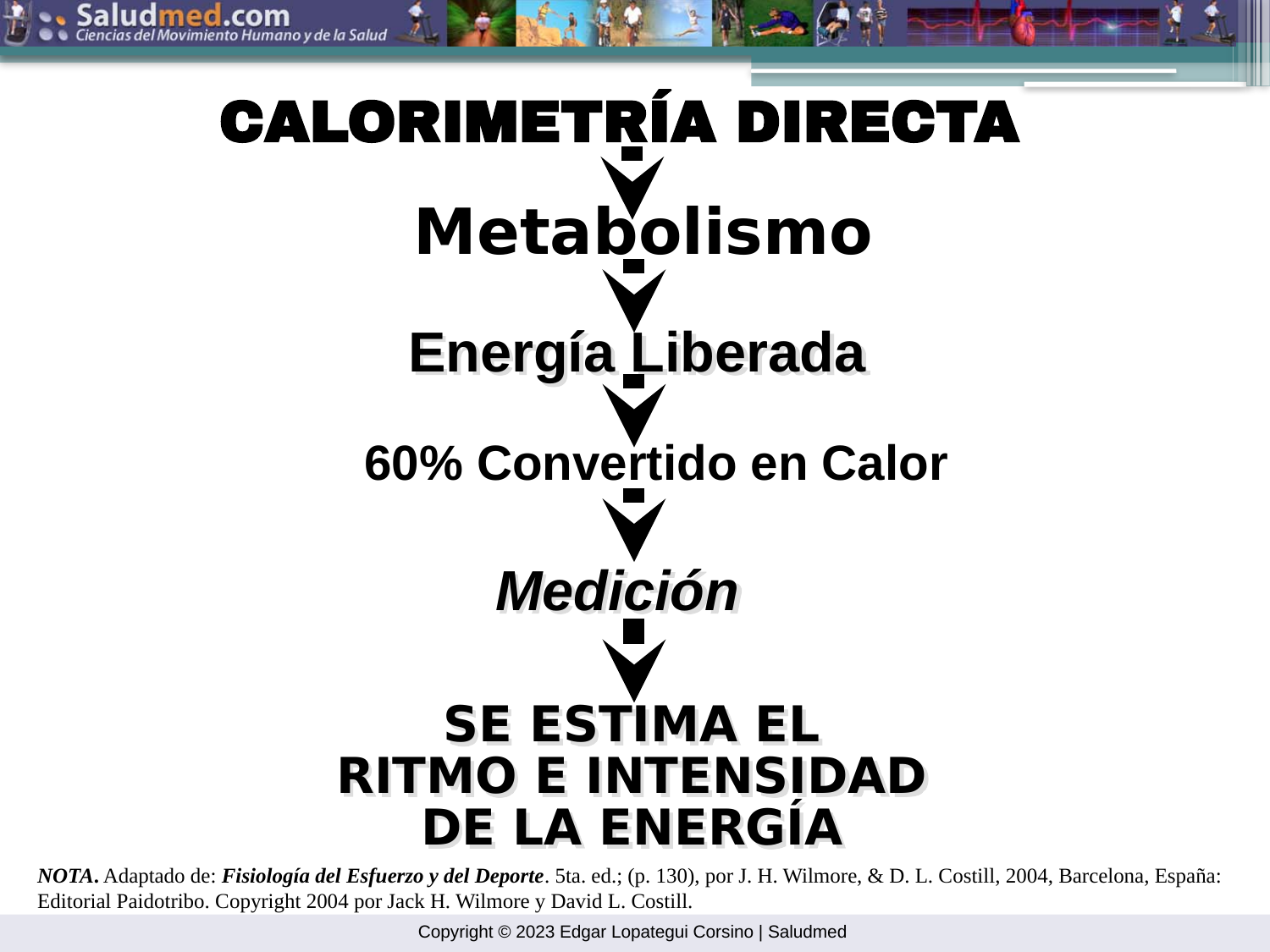

CALORIMETRÍA DIRECTA

Metabolismo

Energía Liberada

60% Convertido en Calor

Medición

SE ESTIMA EL
RITMO E INTENSIDAD
DE LA ENERGÍA
NOTA. Adaptado de: Fisiología del Esfuerzo y del Deporte. 5ta. ed.; (p. 130), por J. H. Wilmore, & D. L. Costill, 2004, Barcelona, España: Editorial Paidotribo. Copyright 2004 por Jack H. Wilmore y David L. Costill.